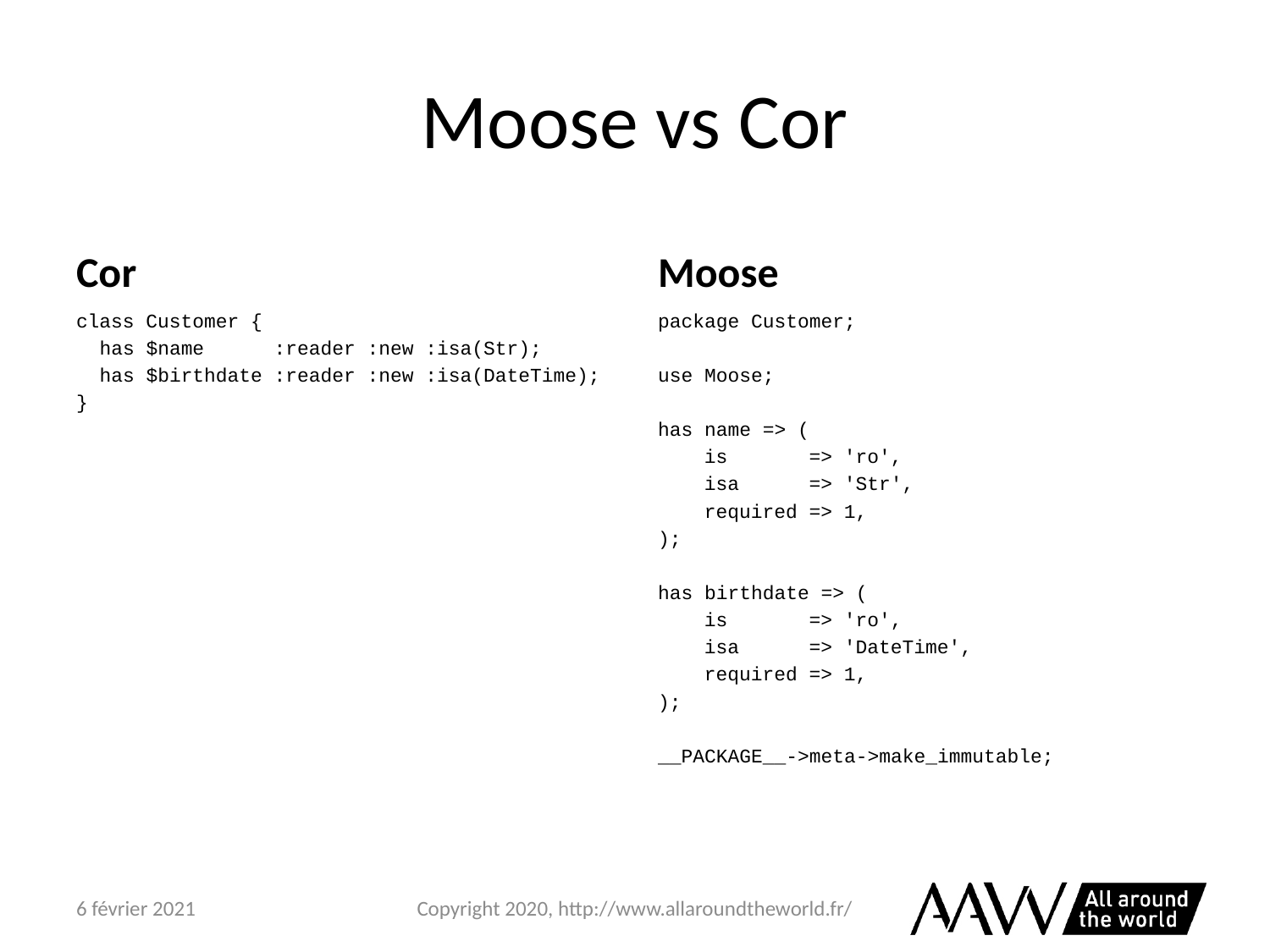

# Moose vs Cor
Cor
Moose
class Customer {
  has $name      :reader :new :isa(Str);
  has $birthdate :reader :new :isa(DateTime);
}
package Customer;

use Moose;

has name => (
    is       => 'ro',
    isa      => 'Str',
    required => 1,
);

has birthdate => (
    is       => 'ro',
    isa      => 'DateTime',
    required => 1,
);

__PACKAGE__->meta->make_immutable;
6 février 2021
Copyright 2020, http://www.allaroundtheworld.fr/